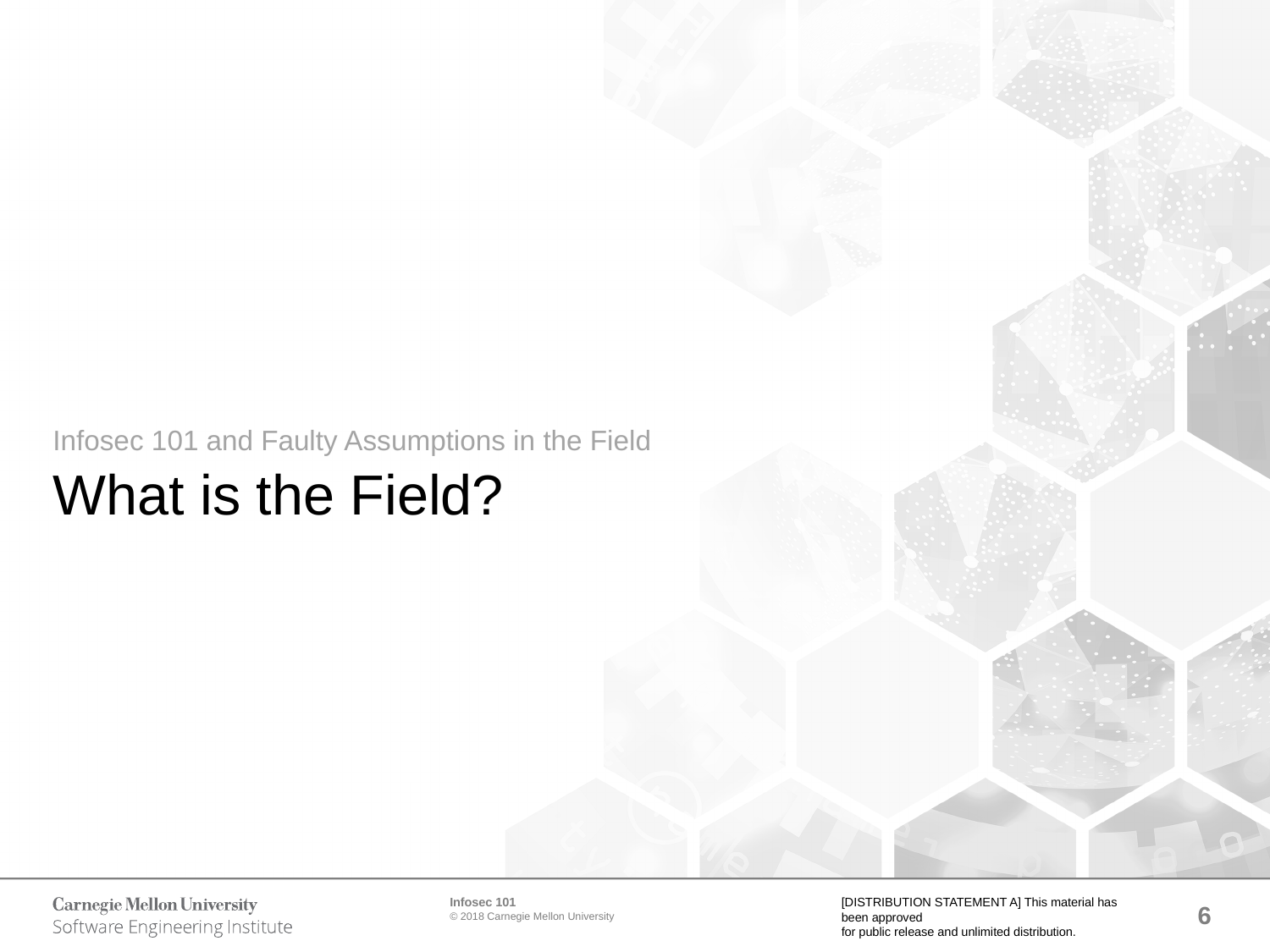

# Infosec 101 and Faulty Assumptions in the Field
What is the Field?